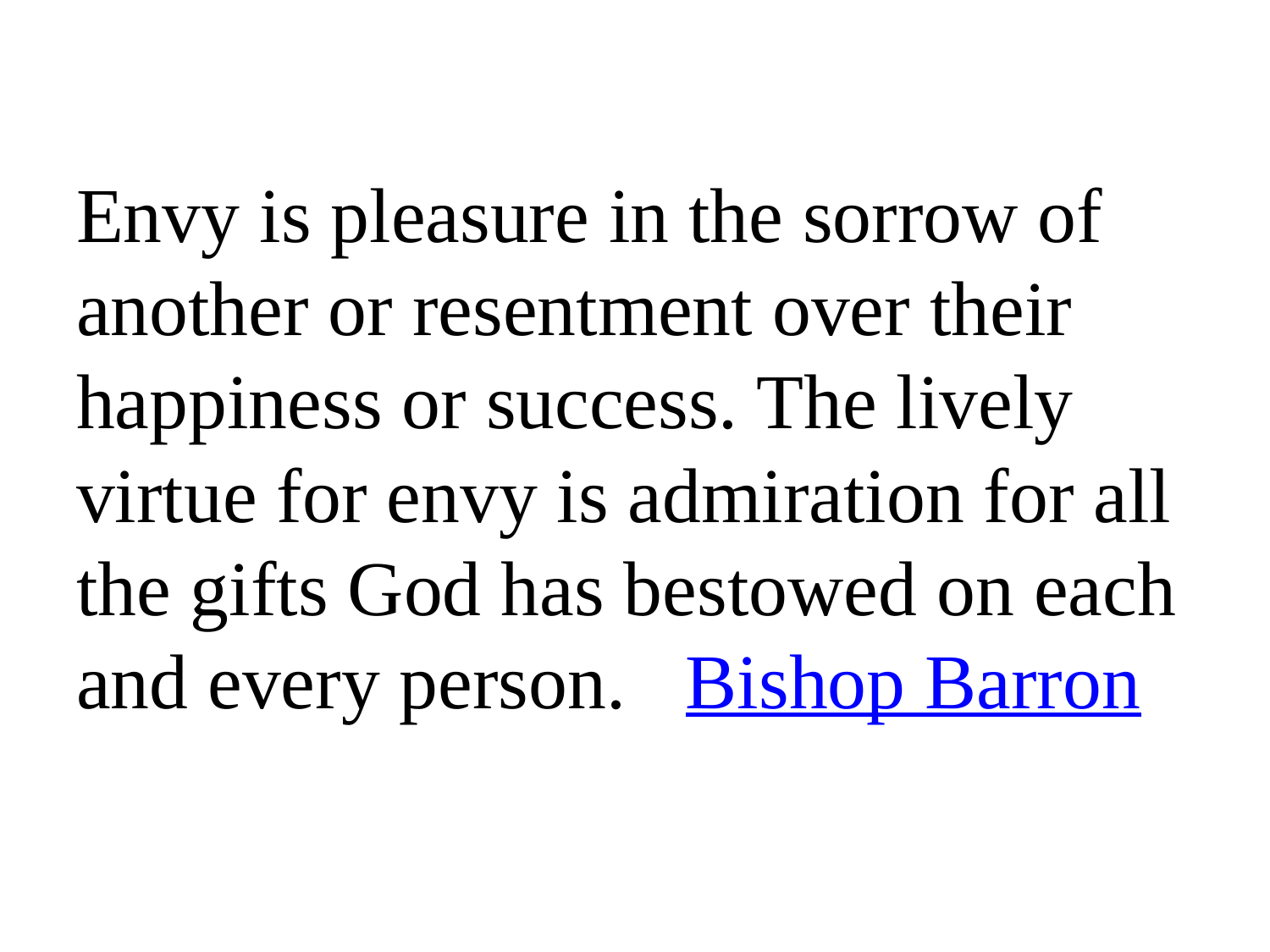

Envy is pleasure in the sorrow of another or resentment over their happiness or success. The lively virtue for envy is admiration for all the gifts God has bestowed on each and every person.   Bishop Barron